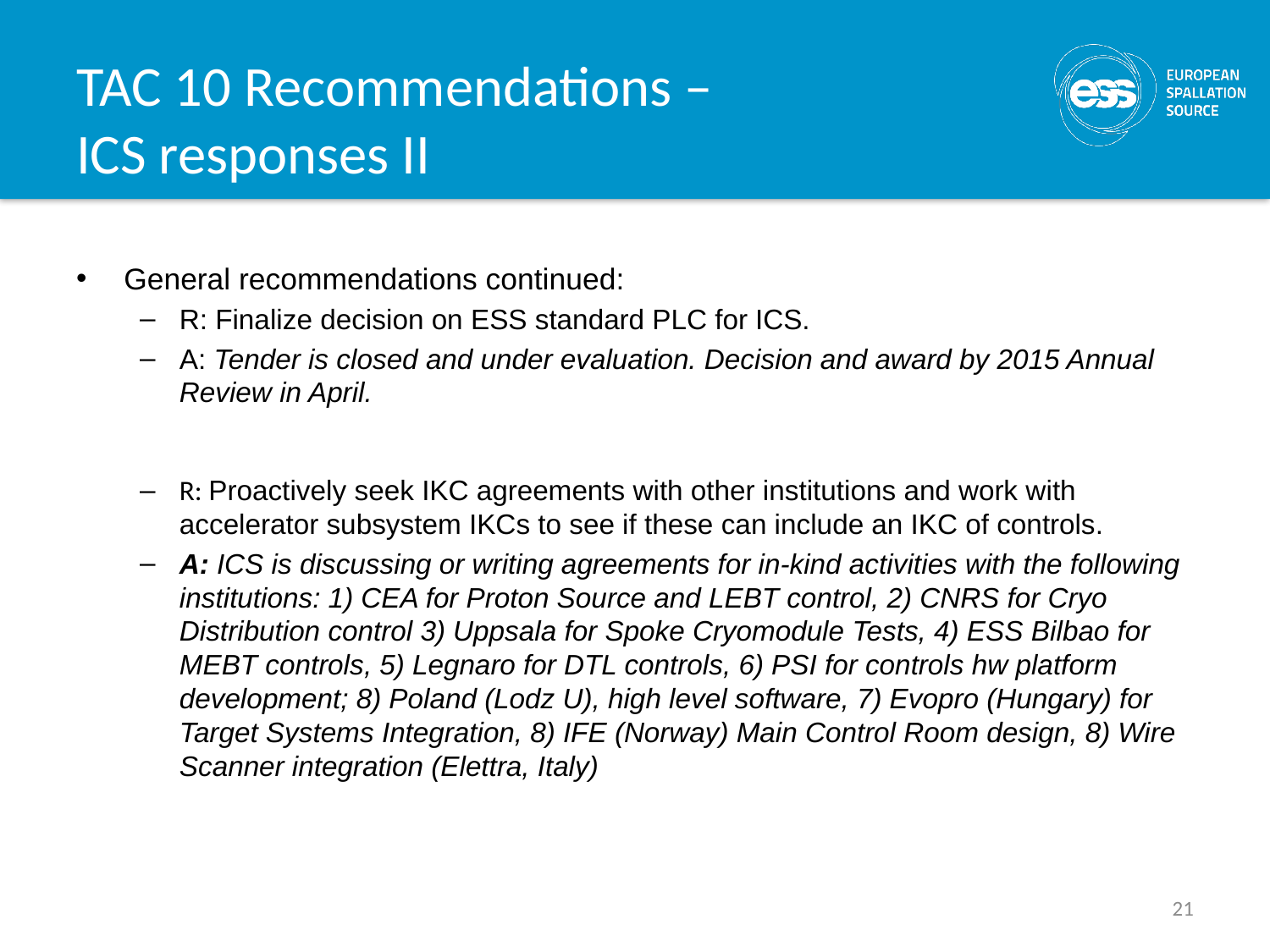

# TAC 10 Recommendations – ICS responses II

General recommendations continued:
R: Finalize decision on ESS standard PLC for ICS.
A: Tender is closed and under evaluation. Decision and award by 2015 Annual Review in April.

R: Proactively seek IKC agreements with other institutions and work with accelerator subsystem IKCs to see if these can include an IKC of controls.
A: ICS is discussing or writing agreements for in-kind activities with the following institutions: 1) CEA for Proton Source and LEBT control, 2) CNRS for Cryo Distribution control 3) Uppsala for Spoke Cryomodule Tests, 4) ESS Bilbao for MEBT controls, 5) Legnaro for DTL controls, 6) PSI for controls hw platform development; 8) Poland (Lodz U), high level software, 7) Evopro (Hungary) for Target Systems Integration, 8) IFE (Norway) Main Control Room design, 8) Wire Scanner integration (Elettra, Italy)
21